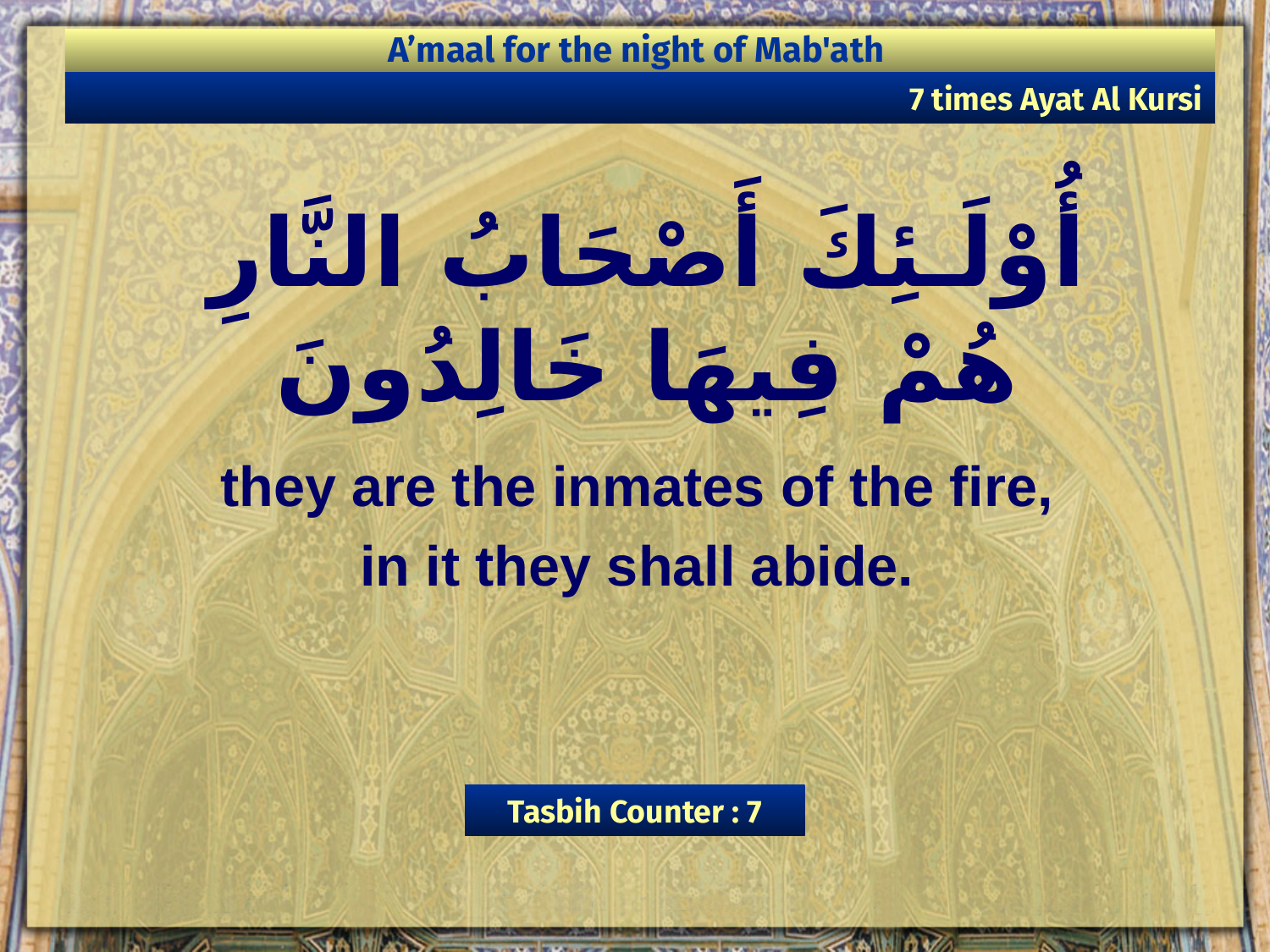

A’maal for the night of Mab'ath
7 times Ayat Al Kursi
أُوْلَـئِكَ أَصْحَابُ النَّارِ هُمْ فِيهَا خَالِدُونَ
they are the inmates of the fire,
in it they shall abide.
Tasbih Counter : 7